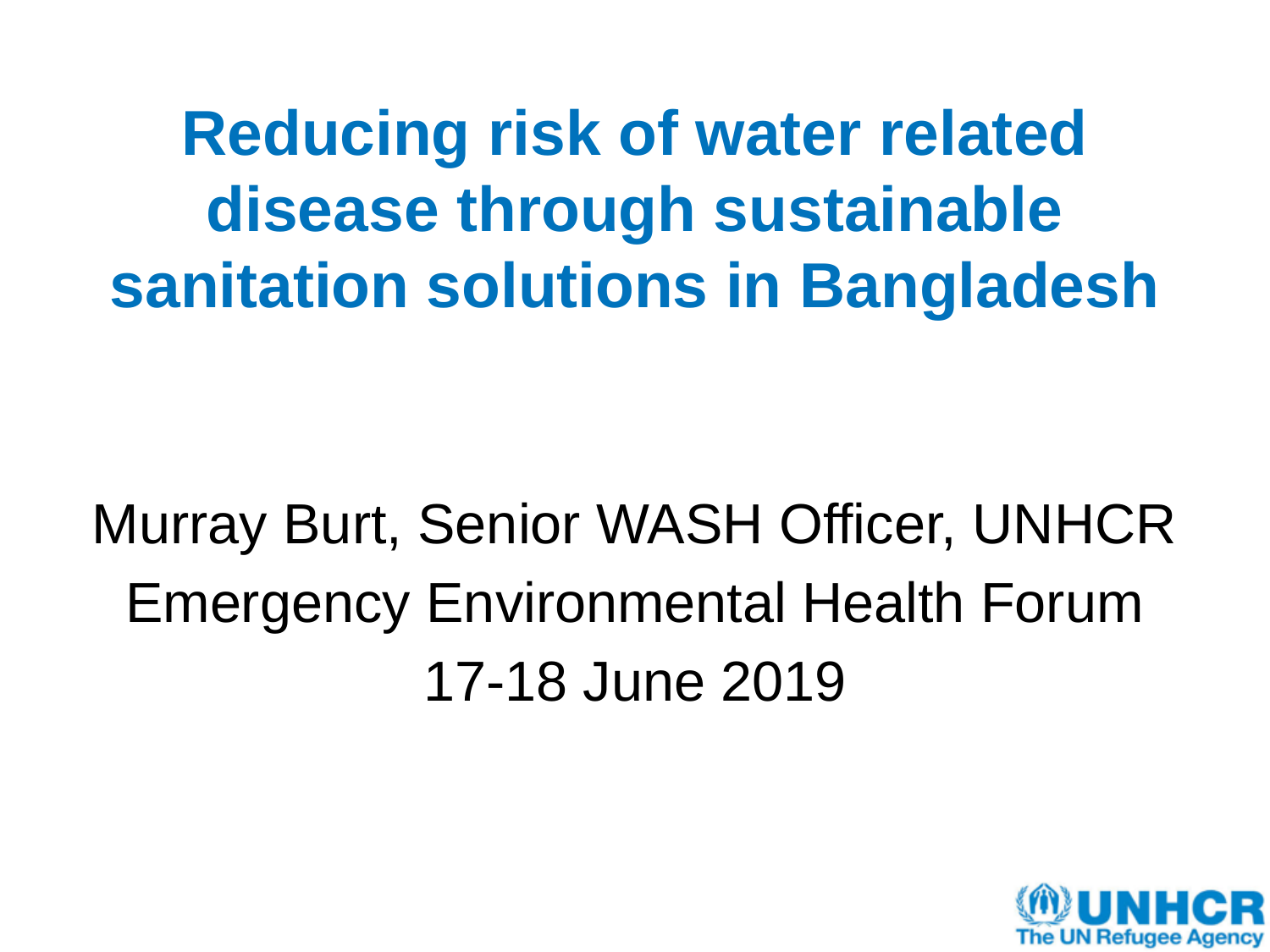

# Reducing risk of water related disease through sustainable sanitation solutions in Bangladesh
Murray Burt, Senior WASH Officer, UNHCR
Emergency Environmental Health Forum
17-18 June 2019